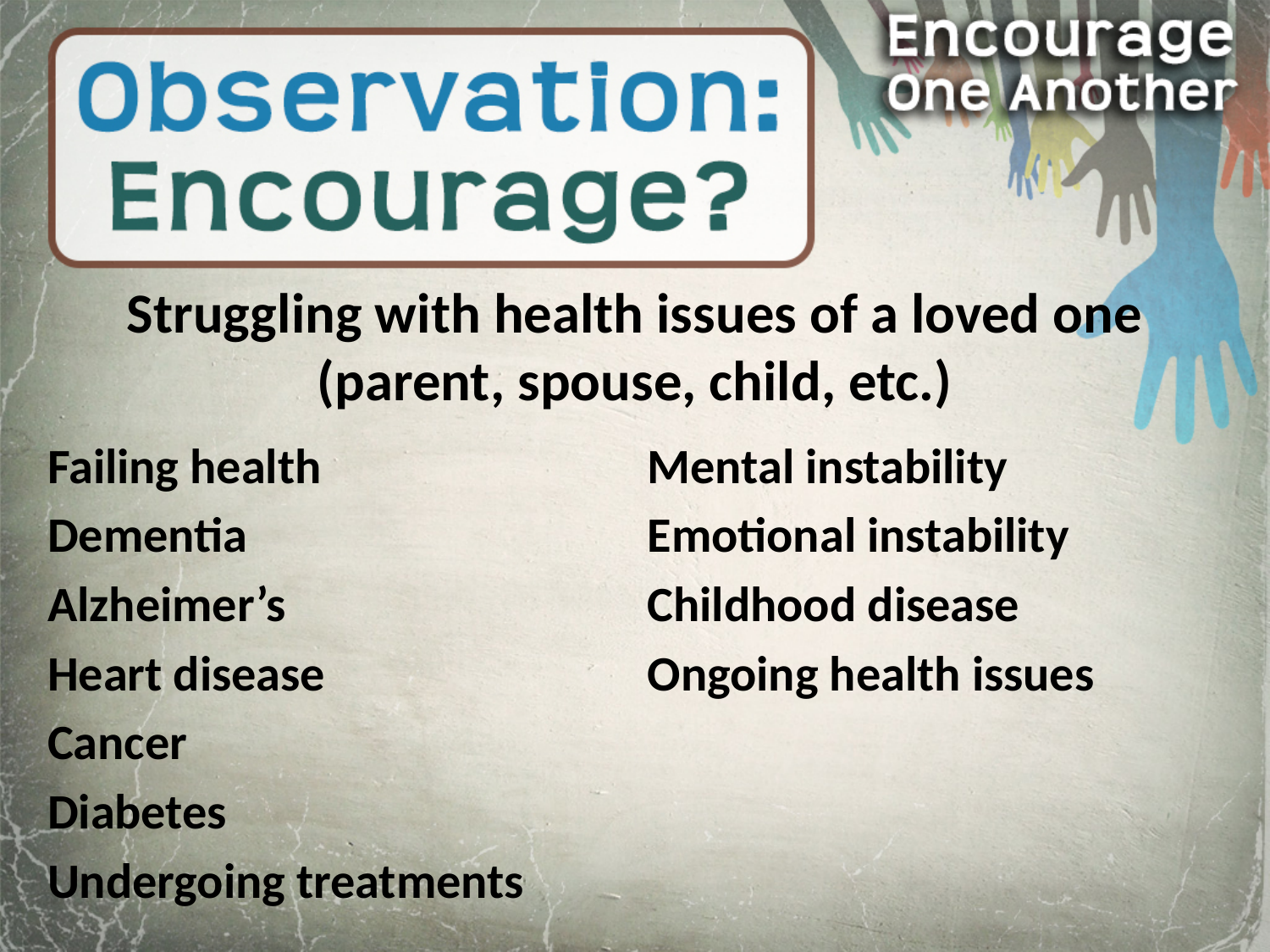

Struggling with health issues of a loved one
(parent, spouse, child, etc.)
Failing health
Dementia
Alzheimer’s
Heart disease
Cancer
Diabetes
Undergoing treatments
Mental instability
Emotional instability
Childhood disease
Ongoing health issues